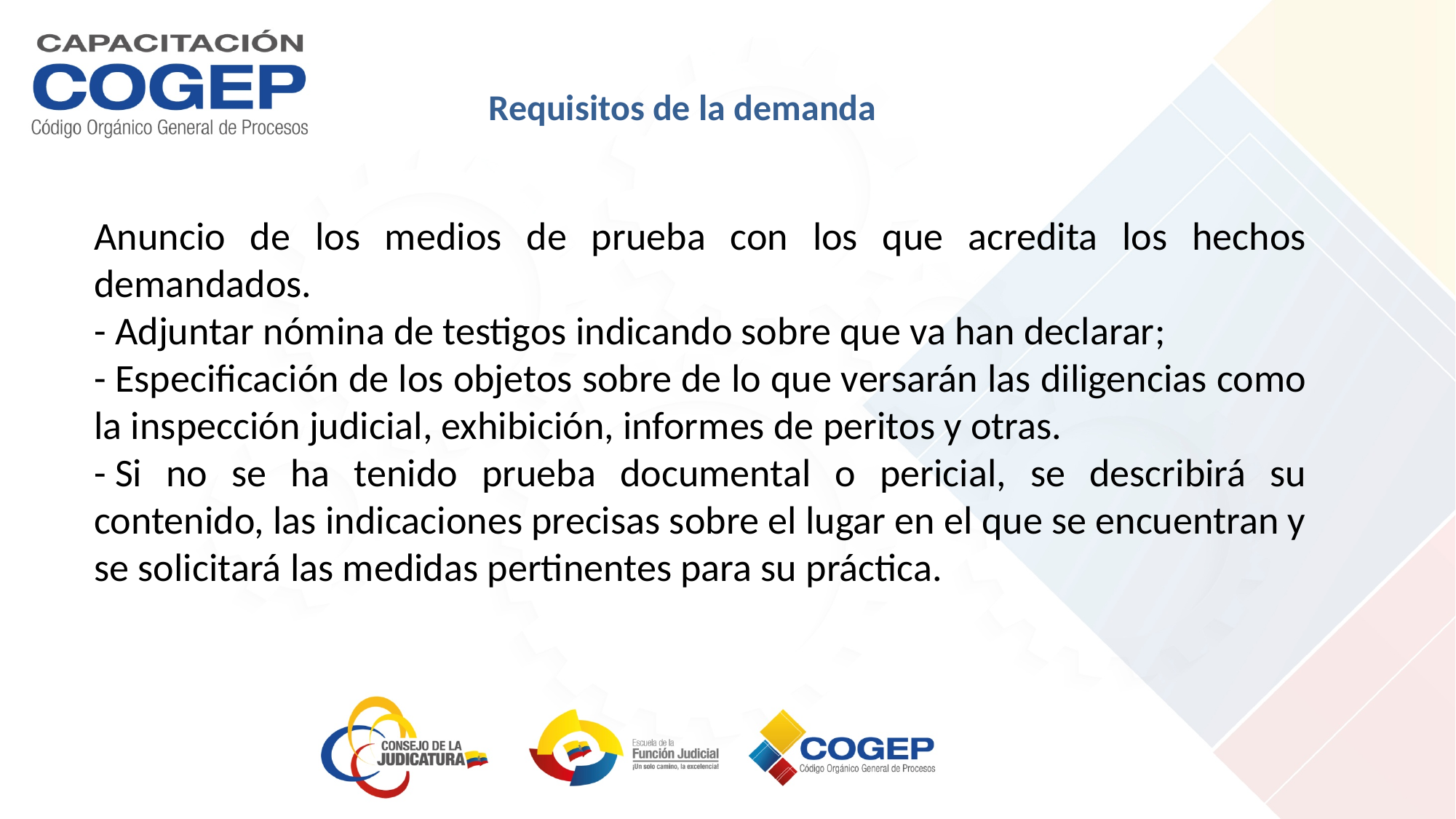

Requisitos de la demanda
Anuncio de los medios de prueba con los que acredita los hechos demandados.
- Adjuntar nómina de testigos indicando sobre que va han declarar;
- Especificación de los objetos sobre de lo que versarán las diligencias como la inspección judicial, exhibición, informes de peritos y otras.
- Si no se ha tenido prueba documental o pericial, se describirá su contenido, las indicaciones precisas sobre el lugar en el que se encuentran y se solicitará las medidas pertinentes para su práctica.